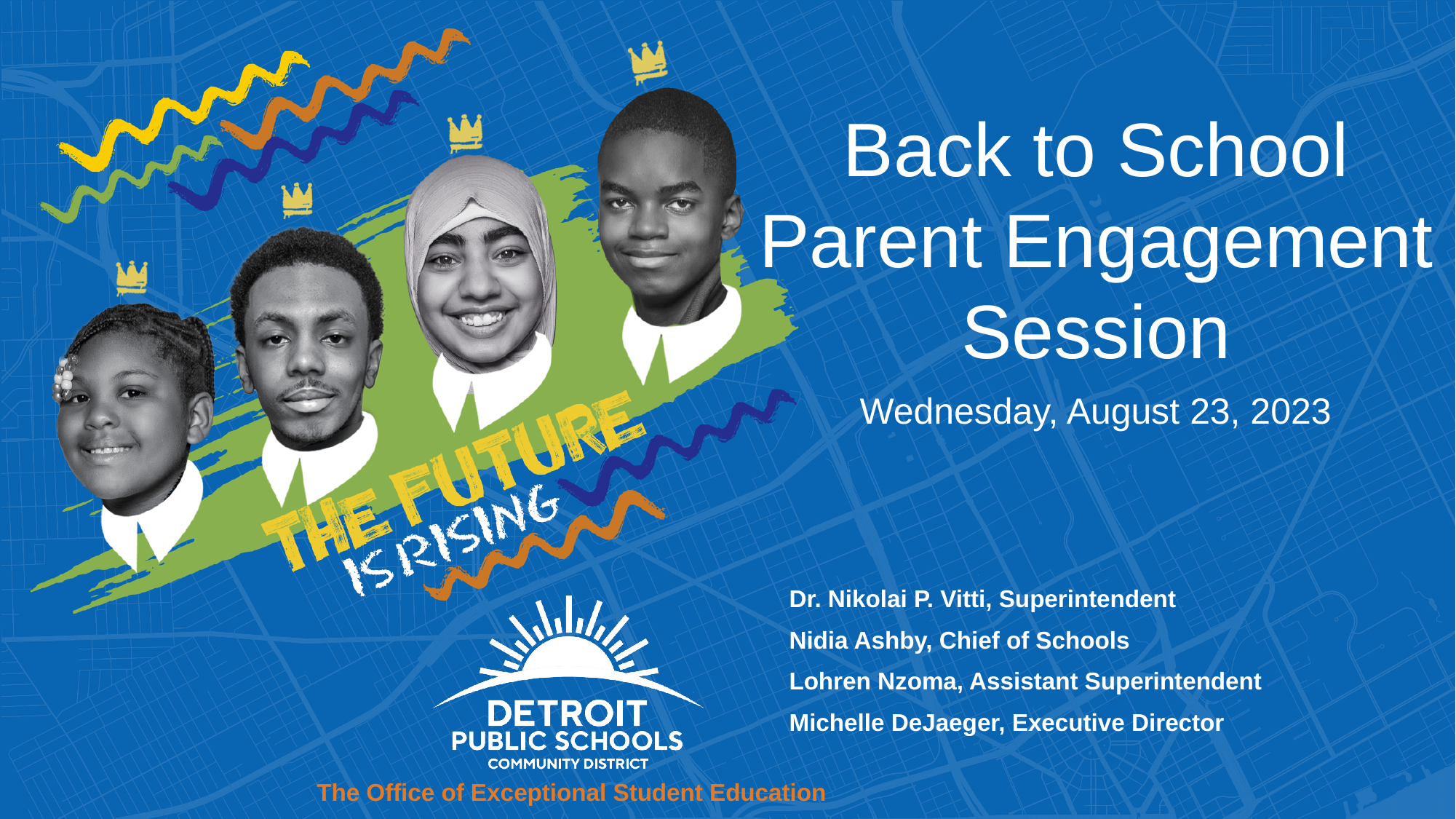

Back to School Parent Engagement Session
Wednesday, August 23, 2023
Dr. Nikolai P. Vitti, Superintendent
Nidia Ashby, Chief of Schools
Lohren Nzoma, Assistant Superintendent
Michelle DeJaeger, Executive Director

# The Office of Exceptional Student Education